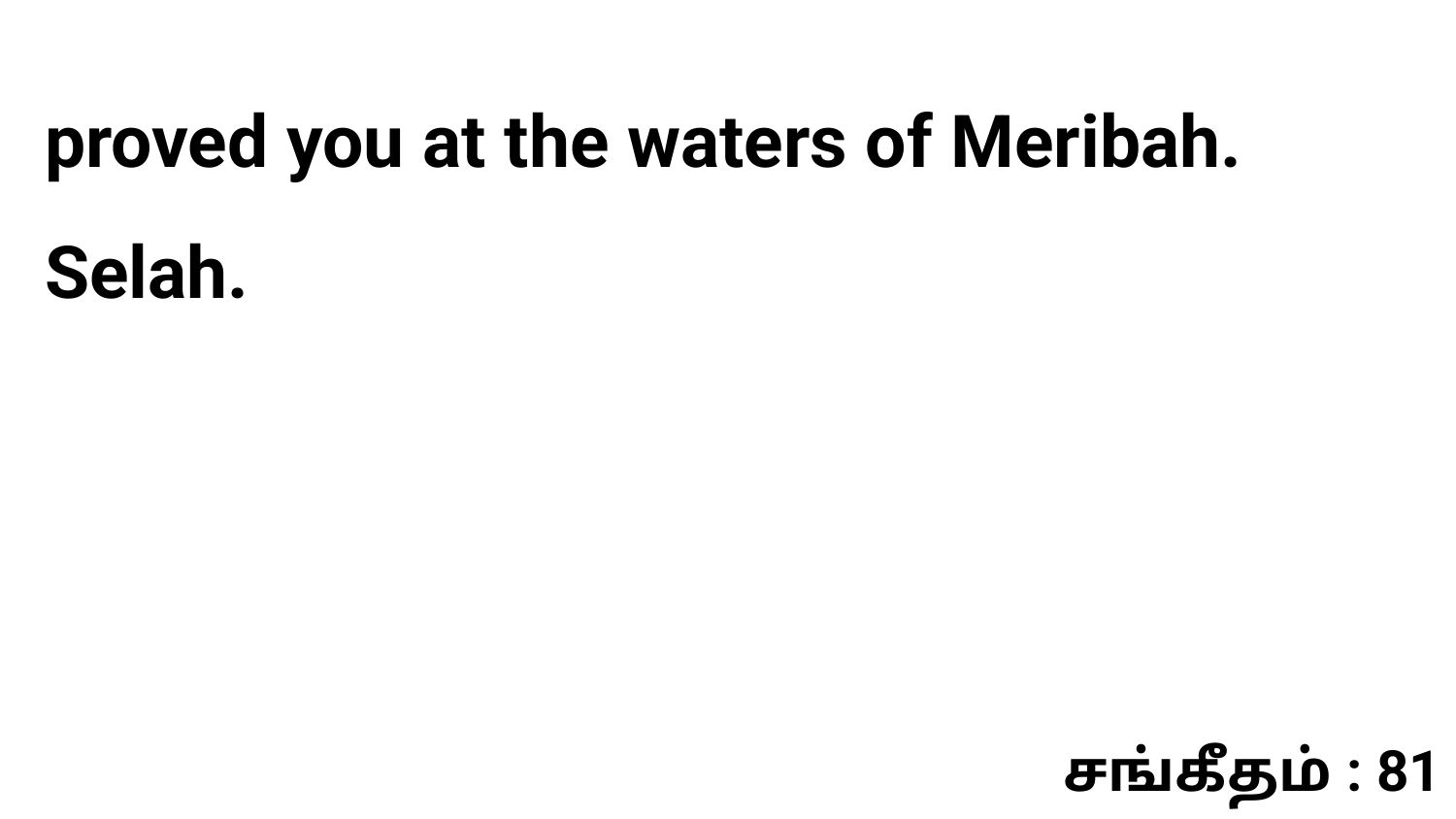

proved you at the waters of Meribah. Selah.
சங்கீதம் : 81